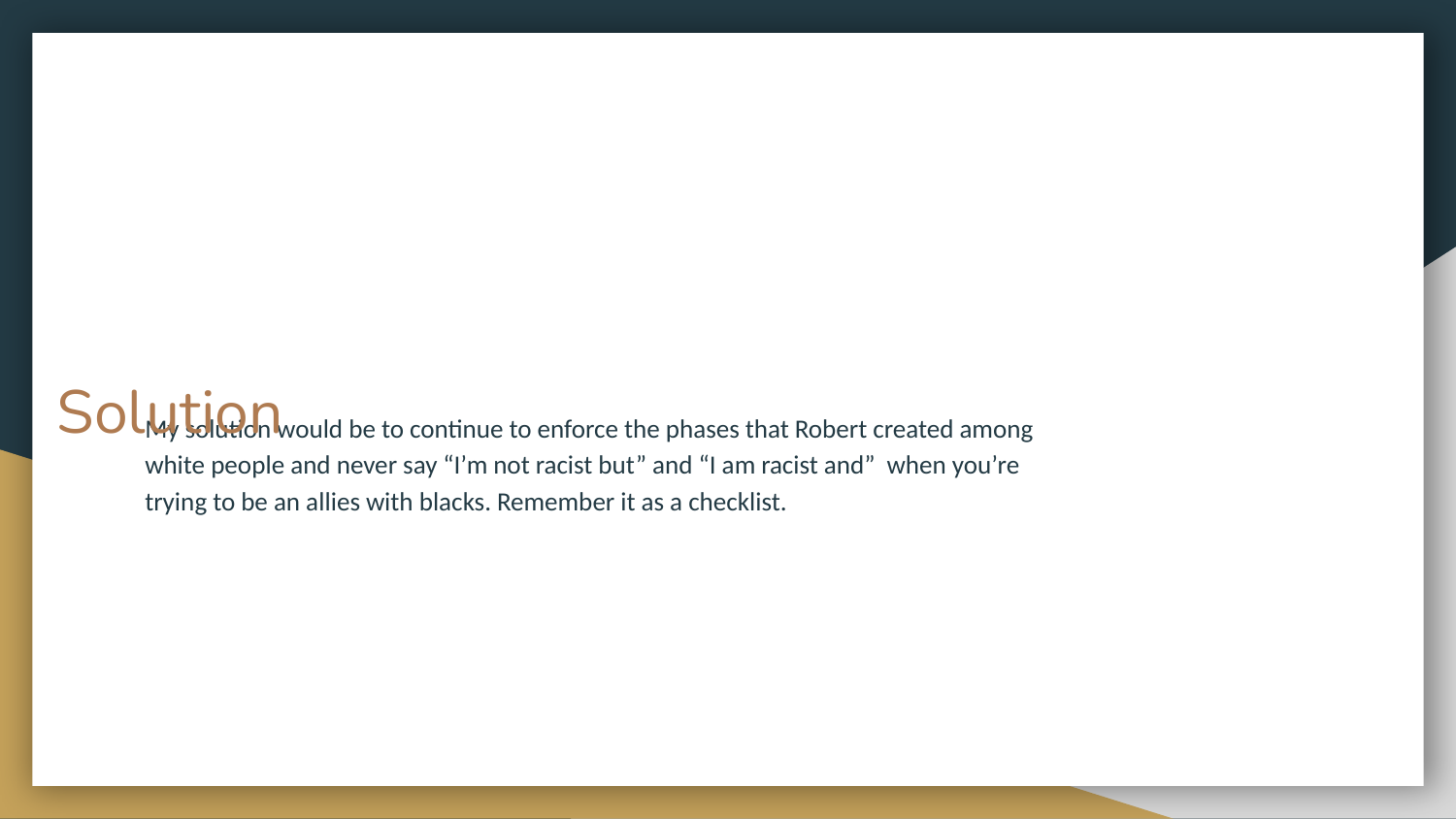

# Solution
My solution would be to continue to enforce the phases that Robert created among white people and never say “I’m not racist but” and “I am racist and”  when you’re trying to be an allies with blacks. Remember it as a checklist.